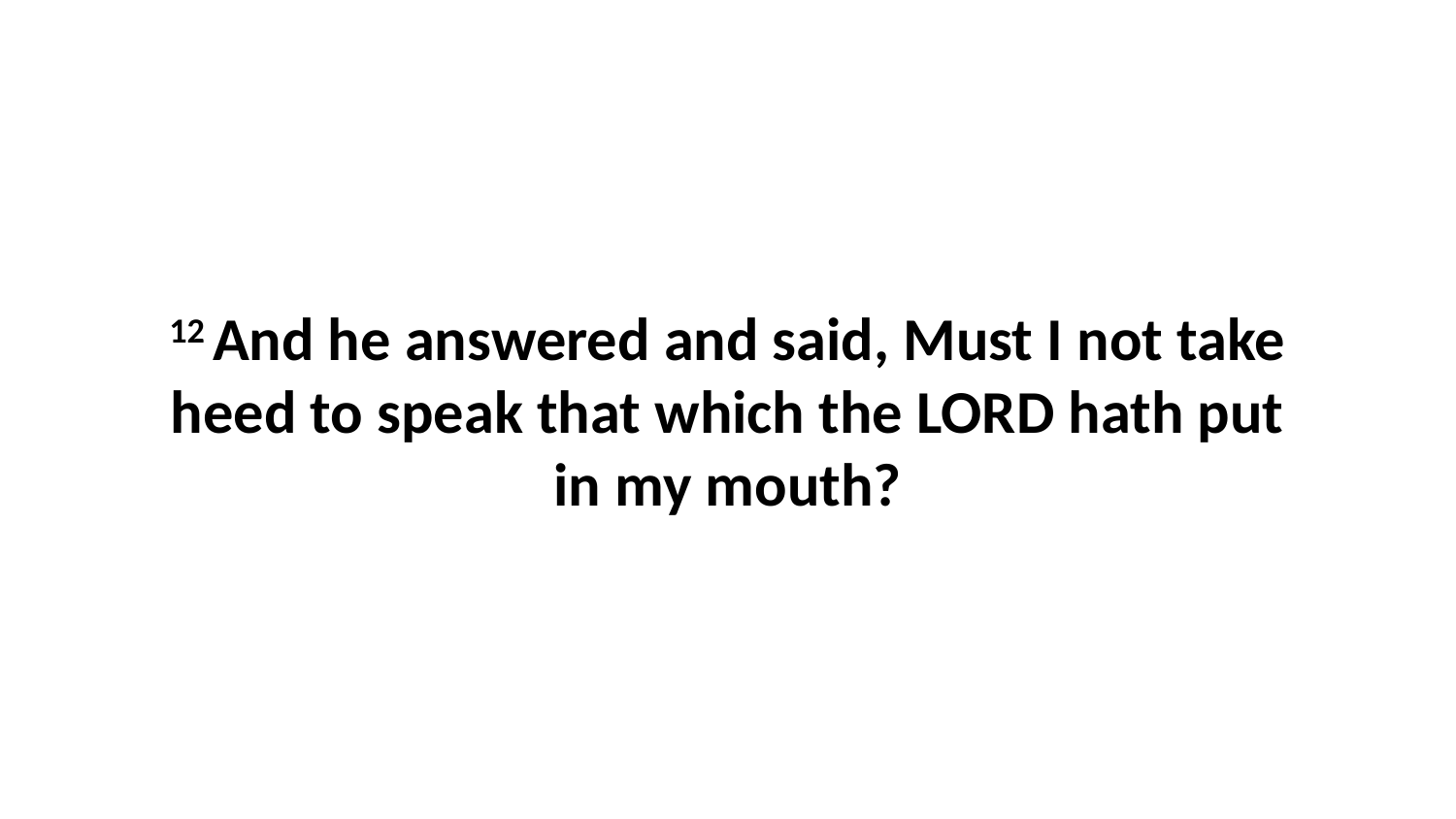

12 And he answered and said, Must I not take heed to speak that which the LORD hath put in my mouth?